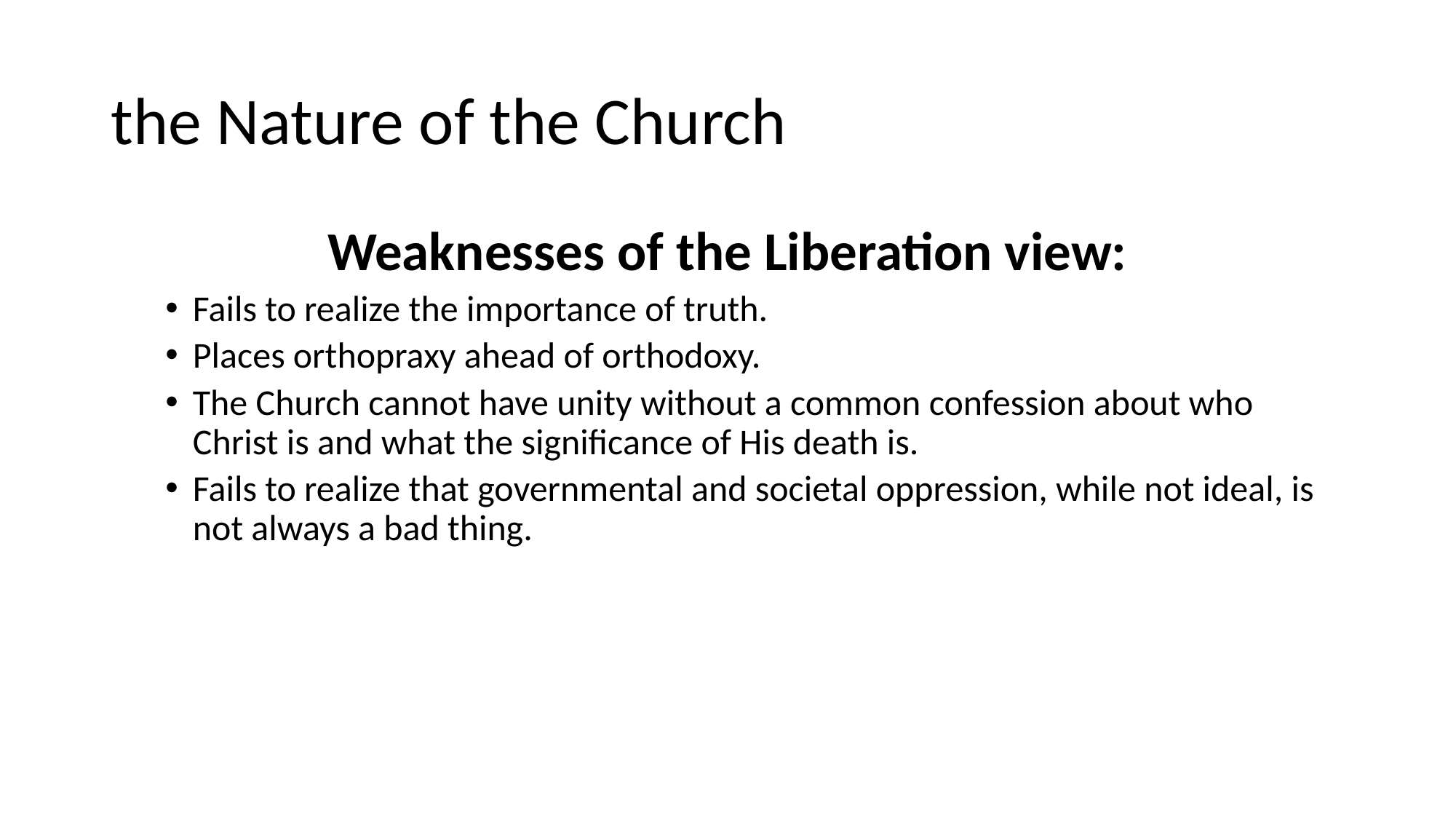

# the Nature of the Church
Weaknesses of the Liberation view:
Fails to realize the importance of truth.
Places orthopraxy ahead of orthodoxy.
The Church cannot have unity without a common confession about who Christ is and what the significance of His death is.
Fails to realize that governmental and societal oppression, while not ideal, is not always a bad thing.